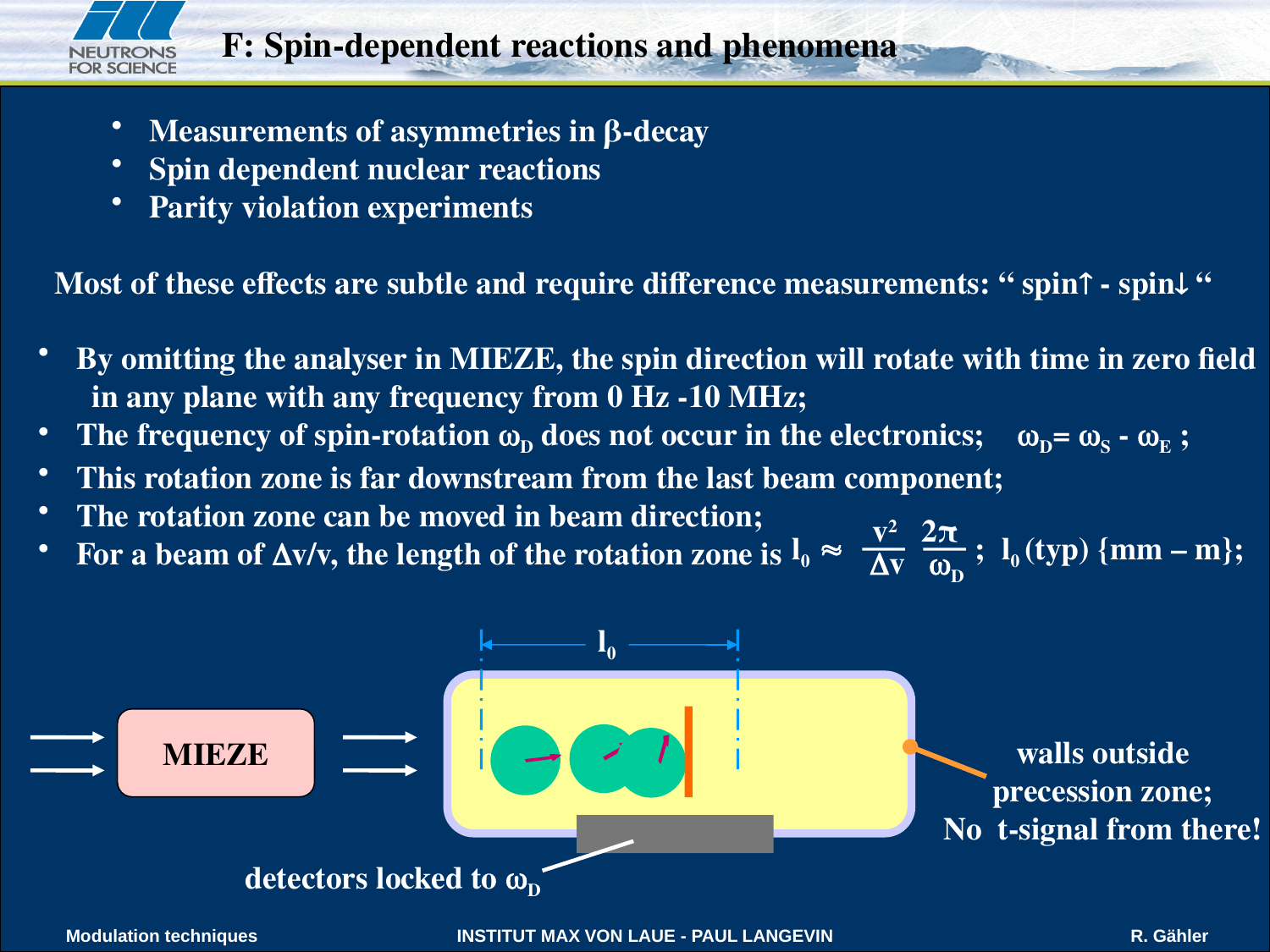

F: Spin-dependent reactions and phenomena
 Measurements of asymmetries in β-decay
 Spin dependent nuclear reactions
 Parity violation experiments
Most of these effects are subtle and require difference measurements: “ spin↑ - spin↓ “
 By omitting the analyser in MIEZE, the spin direction will rotate with time in zero field
   in any plane with any frequency from 0 Hz -10 MHz;
 The frequency of spin-rotation ωD does not occur in the electronics;    ωD= ωS - ωE ;
 This rotation zone is far downstream from the last beam component;
 The rotation zone can be moved in beam direction;
 For a beam of Δv/v, the length of the rotation zone is
v2   2π
l0 ≈
Δv   ωD

;  l0 (typ) {mm – m};
l0

MIEZE

walls outside
precession zone;
No  t-signal from there!

detectors locked to ωD